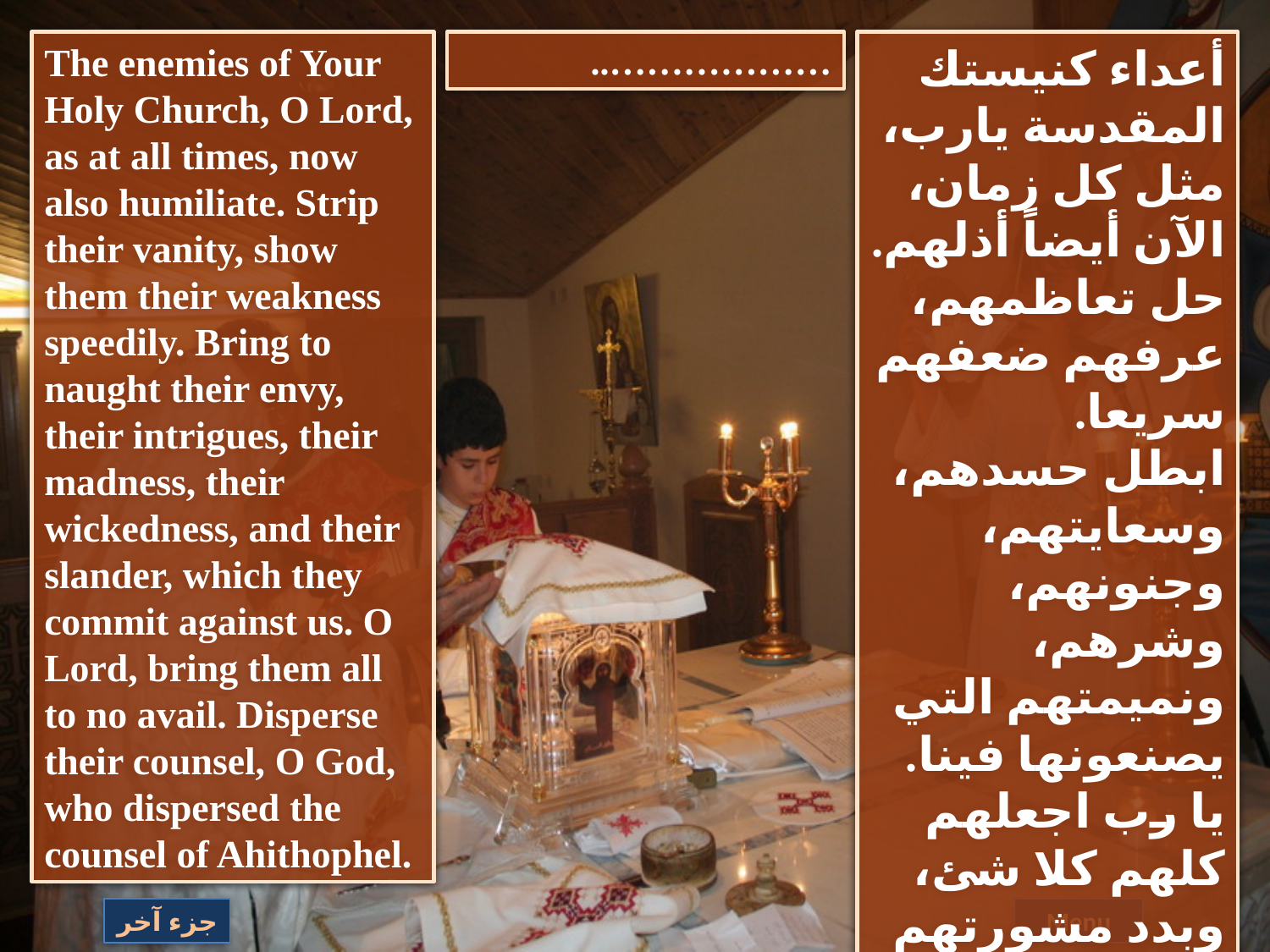

The enemies of Your Holy Church, O Lord, as at all times, now also humiliate. Strip their vanity, show them their weakness speedily. Bring to naught their envy, their intrigues, their madness, their wickedness, and their slander, which they commit against us. O Lord, bring them all to no avail. Disperse their counsel, O God, who dispersed the counsel of Ahithophel.
………………..
أعداء كنيستك المقدسة يارب، مثل كل زمان، الآن أيضاً أذلهم. حل تعاظمهم، عرفهم ضعفهم سريعا.
ابطل حسدهم، وسعايتهم، وجنونهم، وشرهم، ونميمتهم التي يصنعونها فينا. يا رب اجعلهم كلهم كلا شئ، وبدد مشورتهم يا الله الذي بدد مشورة أخيتوفل.
جزء آخر
Menu